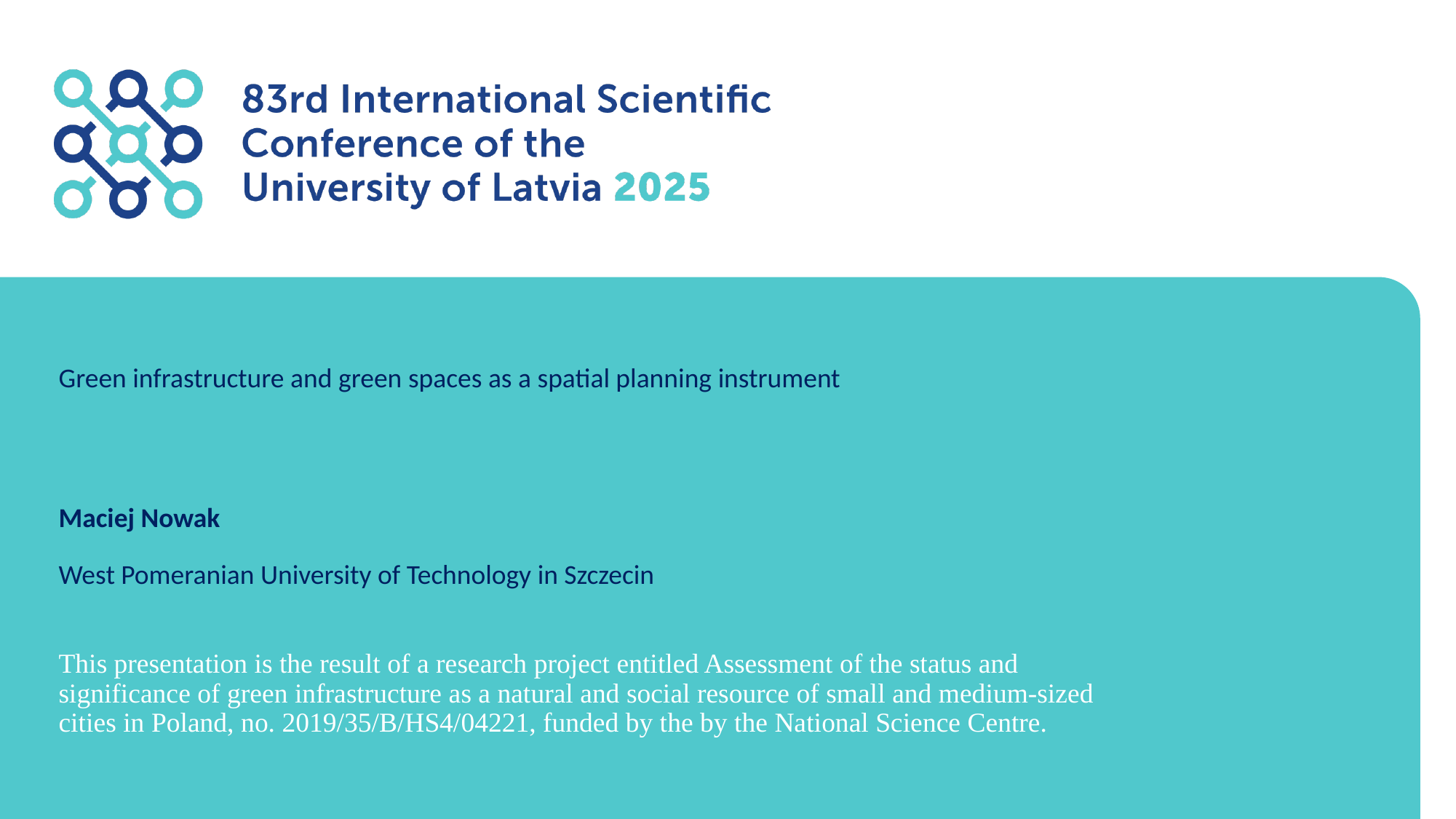

Green infrastructure and green spaces as a spatial planning instrument

Maciej Nowak
West Pomeranian University of Technology in Szczecin

This presentation is the result of a research project entitled Assessment of the status and significance of green infrastructure as a natural and social resource of small and medium-sized cities in Poland, no. 2019/35/B/HS4/04221, funded by the by the National Science Centre.